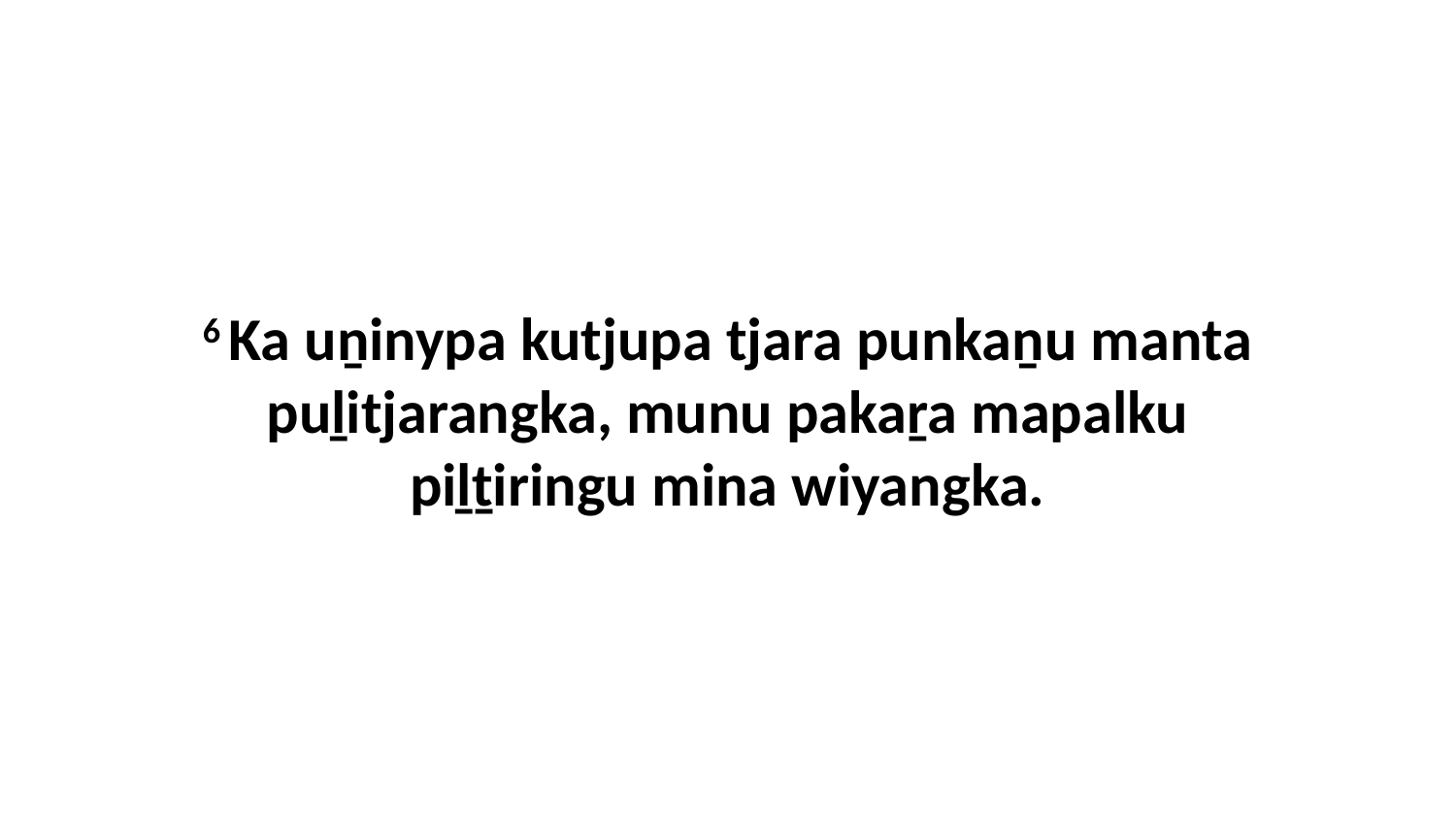

6 Ka uṉinypa kutjupa tjara punkaṉu manta puḻitjarangka, munu pakaṟa mapalku piḻṯiringu mina wiyangka.